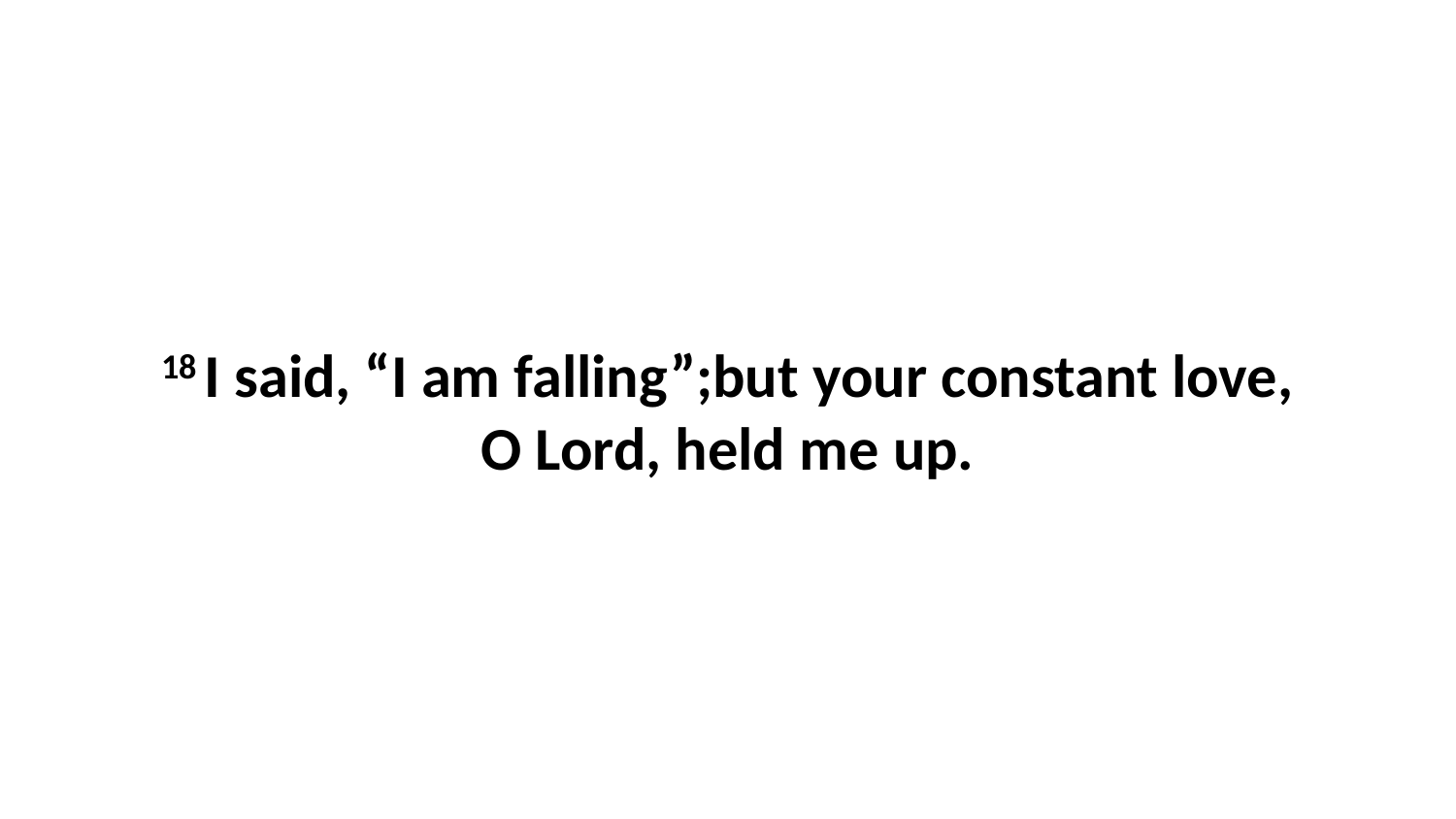

18 I said, “I am falling”;but your constant love, O Lord, held me up.